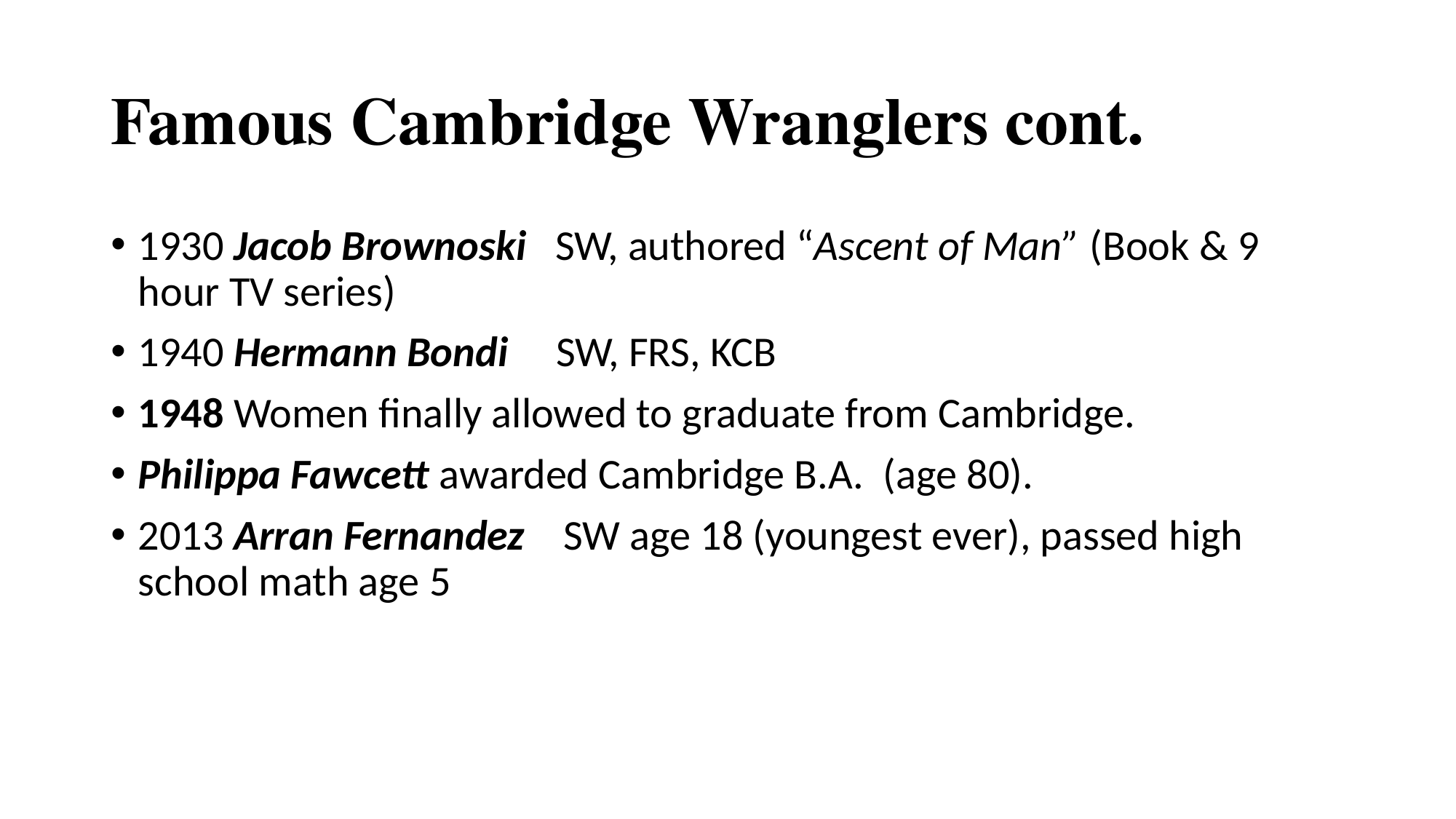

# Famous Cambridge Wranglers cont.
1930 Jacob Brownoski   SW, authored “Ascent of Man” (Book & 9 hour TV series)
1940 Hermann Bondi     SW, FRS, KCB
1948 Women finally allowed to graduate from Cambridge.
Philippa Fawcett awarded Cambridge B.A.  (age 80).
2013 Arran Fernandez    SW age 18 (youngest ever), passed high school math age 5